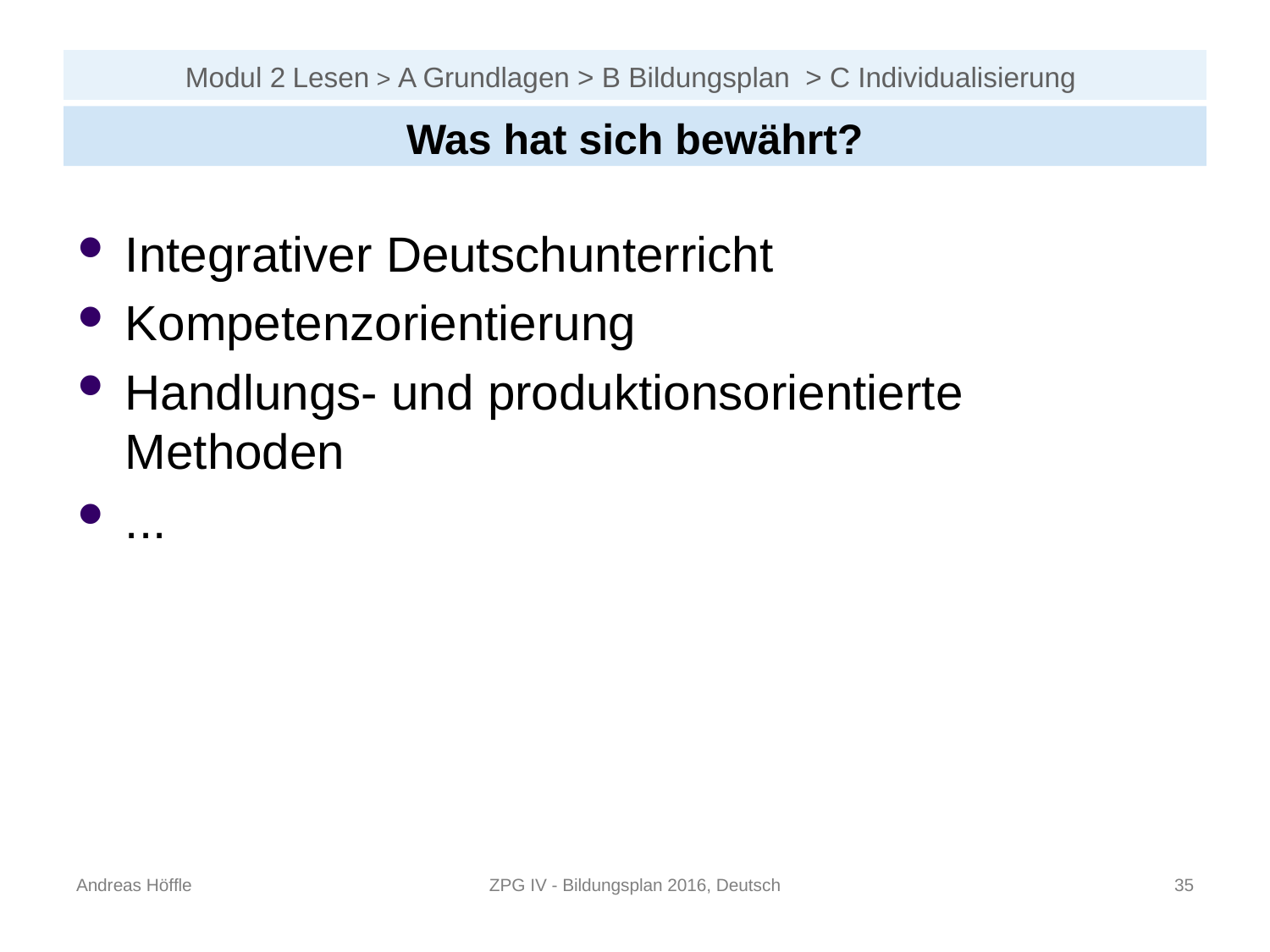

# Modul 2 Lesen > A Grundlagen > B Bildungsplan  > C Individualisierung
Was hat sich bewährt?
Integrativer Deutschunterricht
Kompetenzorientierung
Handlungs- und produktionsorientierte Methoden
...
Andreas Höffle
ZPG IV - Bildungsplan 2016, Deutsch
35